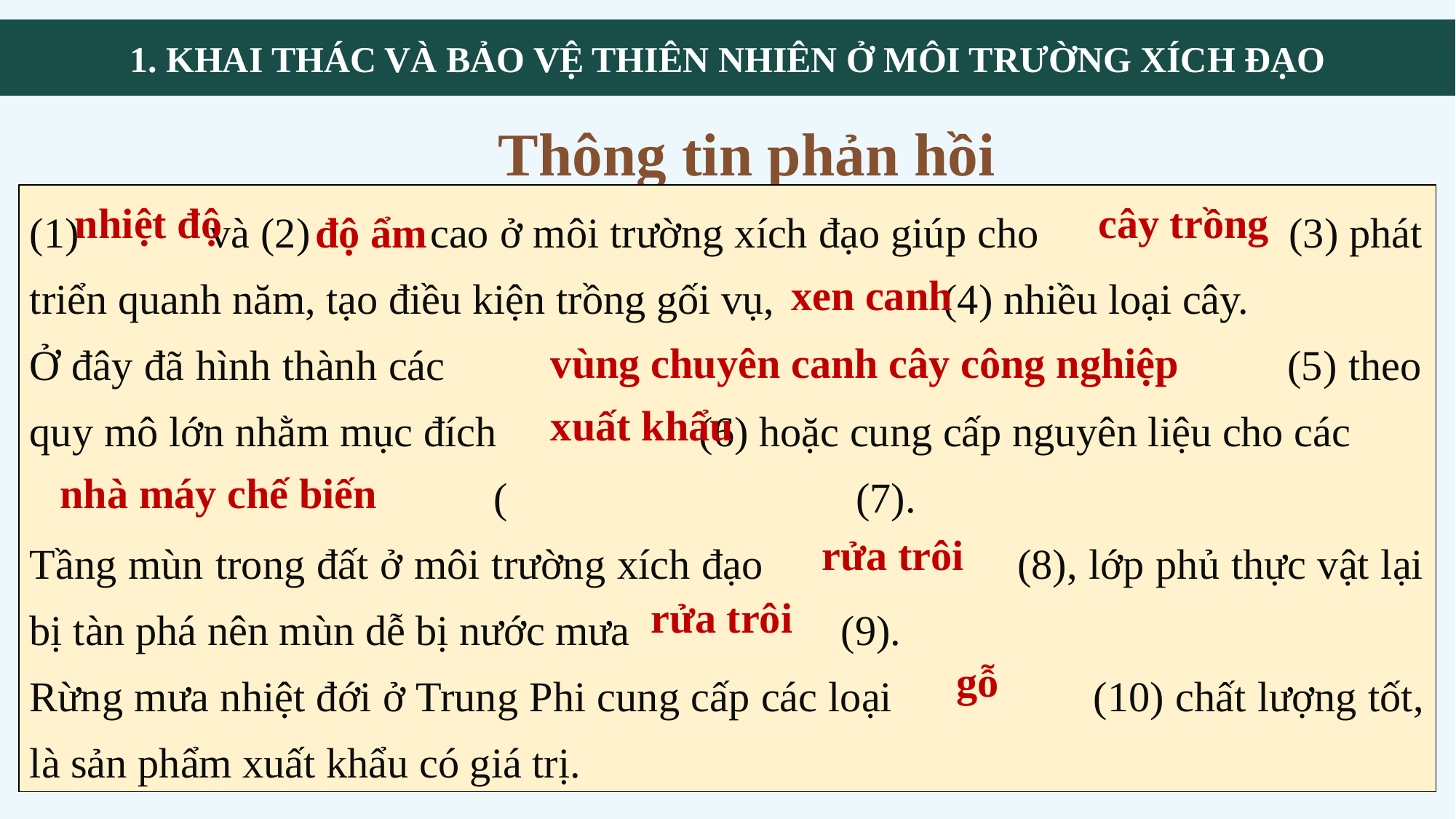

1. KHAI THÁC VÀ BẢO VỆ THIÊN NHIÊN Ở MÔI TRƯỜNG XÍCH ĐẠO
Thông tin phản hồi
(1)            và (2)           cao ở môi trường xích đạo giúp cho                       (3) phát triển quanh năm, tạo điều kiện trồng gối vụ,                (4) nhiều loại cây.
Ở đây đã hình thành các                                                                          (5) theo quy mô lớn nhằm mục đích                   (6) hoặc cung cấp nguyên liệu cho các                                                    (                                 (7).
Tầng mùn trong đất ở môi trường xích đạo                      (8), lớp phủ thực vật lại bị tàn phá nên mùn dễ bị nước mưa                    (9).
Rừng mưa nhiệt đới ở Trung Phi cung cấp các loại                  (10) chất lượng tốt, là sản phẩm xuất khẩu có giá trị.
nhiệt độ
cây trồng
độ ẩm
xen canh
vùng chuyên canh cây công nghiệp
xuất khẩu
nhà máy chế biến
rửa trôi
rửa trôi
gỗ